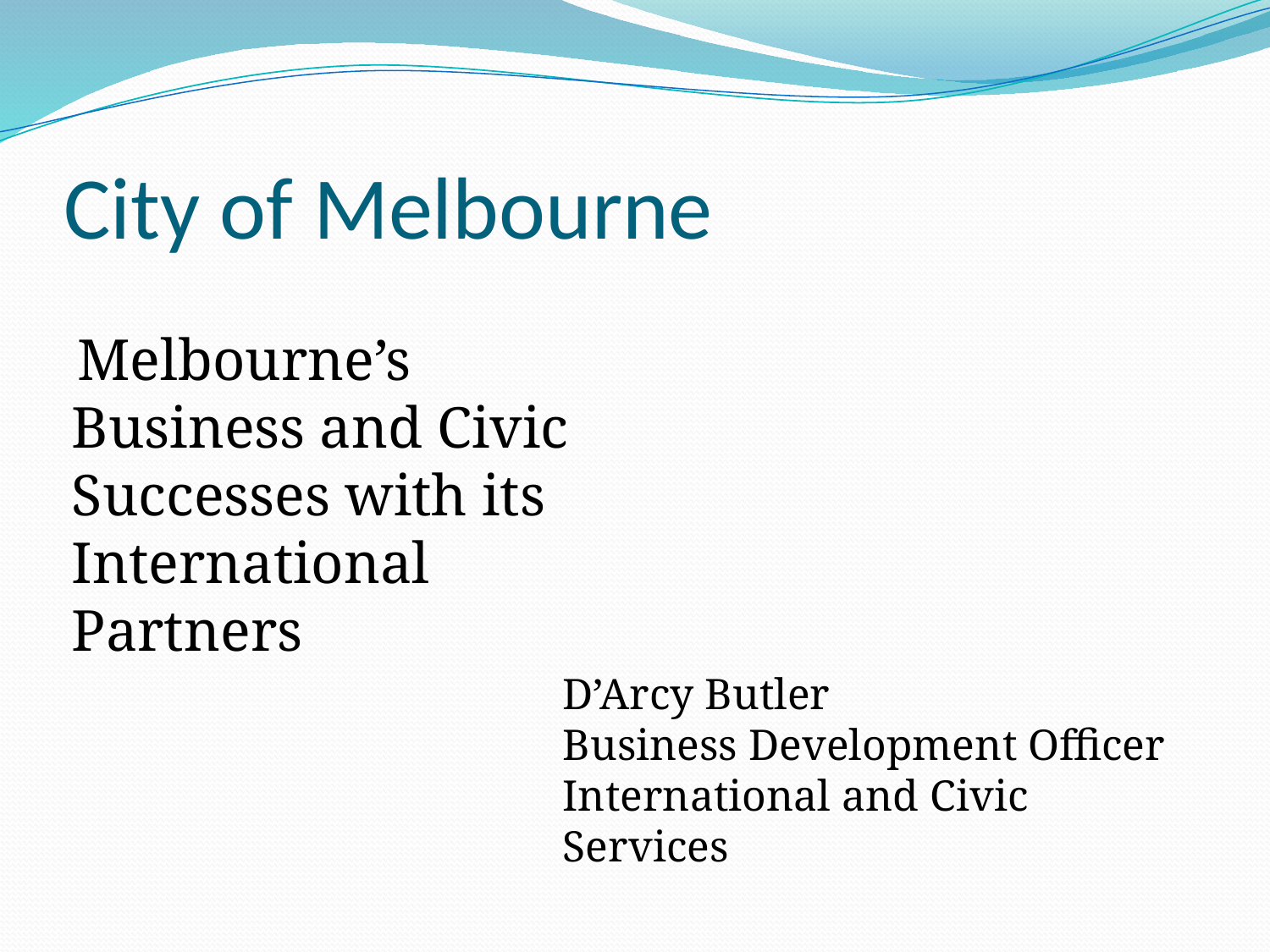

# City of Melbourne
   Melbourne’s Business and Civic Successes with its International     Partners

D’Arcy Butler
Business Development Officer
International and Civic Services